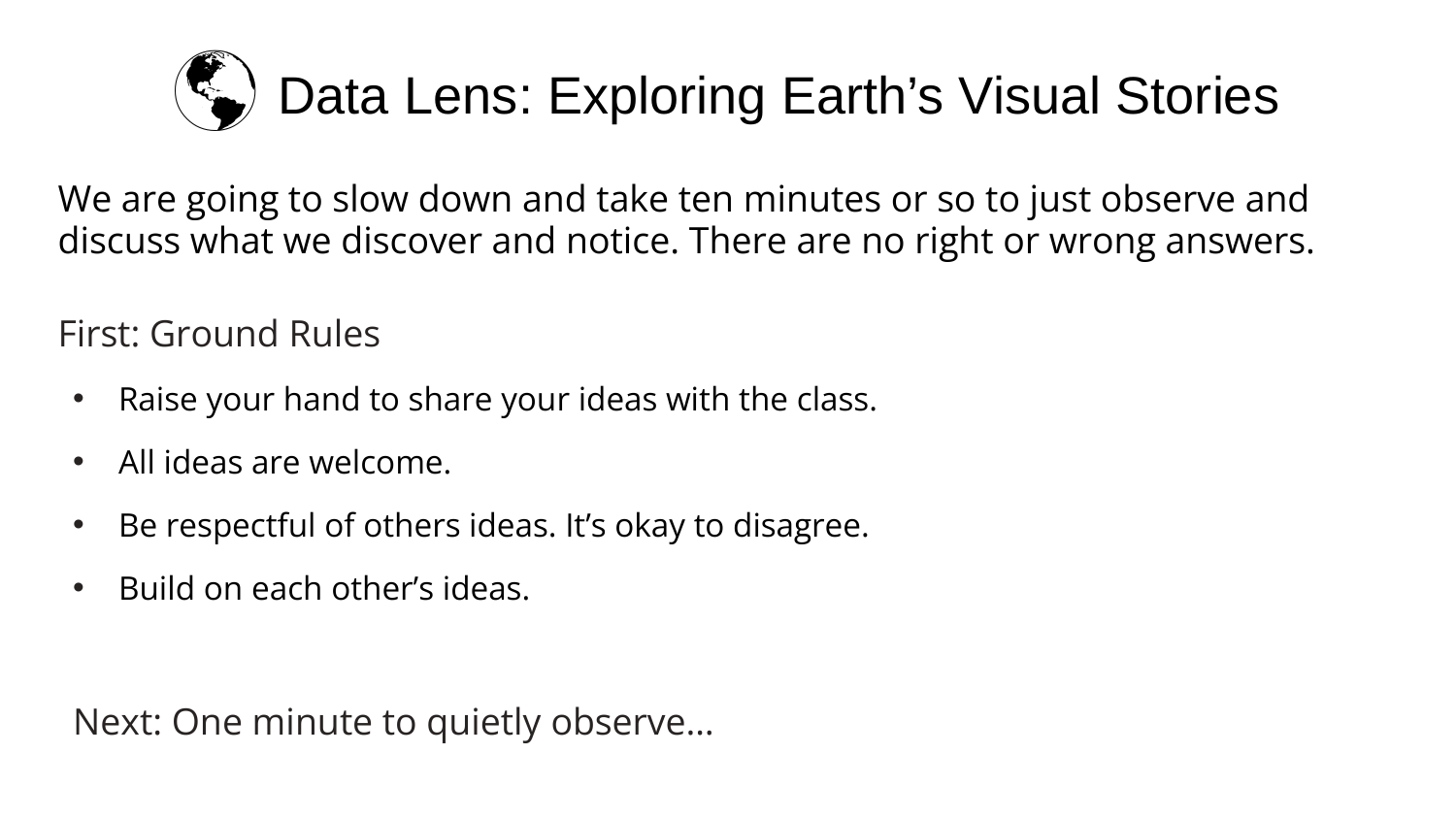

# 🌎 Data Lens: Exploring Earth’s Visual Stories
We are going to slow down and take ten minutes or so to just observe and discuss what we discover and notice. There are no right or wrong answers.
First: Ground Rules
Raise your hand to share your ideas with the class.
All ideas are welcome.
Be respectful of others ideas. It’s okay to disagree.
Build on each other’s ideas.

Next: One minute to quietly observe…